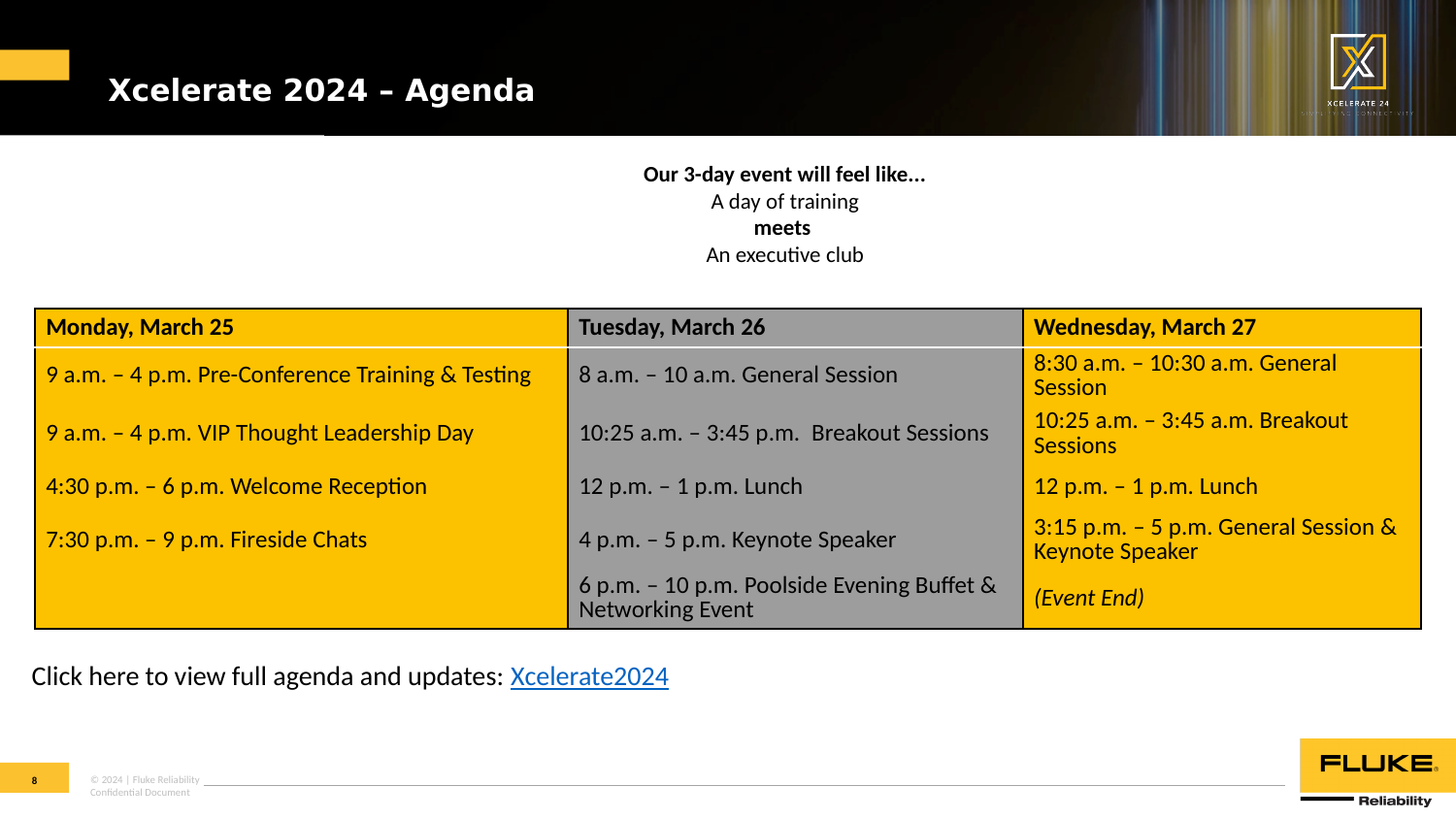

Xcelerate 2024 – Agenda
Our 3-day event will feel like...
A day of training
meets
An executive club
| Monday, March 25 | Tuesday, March 26 | Wednesday, March 27 |
| --- | --- | --- |
| 9 a.m. – 4 p.m. Pre-Conference Training & Testing | 8 a.m. – 10 a.m. General Session | 8:30 a.m. – 10:30 a.m. General Session |
| 9 a.m. – 4 p.m. VIP Thought Leadership Day | 10:25 a.m. – 3:45 p.m.  Breakout Sessions | 10:25 a.m. – 3:45 a.m. Breakout Sessions |
| 4:30 p.m. – 6 p.m. Welcome Reception | 12 p.m. – 1 p.m. Lunch | 12 p.m. – 1 p.m. Lunch |
| 7:30 p.m. – 9 p.m. Fireside Chats | 4 p.m. – 5 p.m. Keynote Speaker | 3:15 p.m. – 5 p.m. General Session & Keynote Speaker |
|  | 6 p.m. – 10 p.m. Poolside Evening Buffet & Networking Event | (Event End) |
Click here to view full agenda and updates: Xcelerate2024